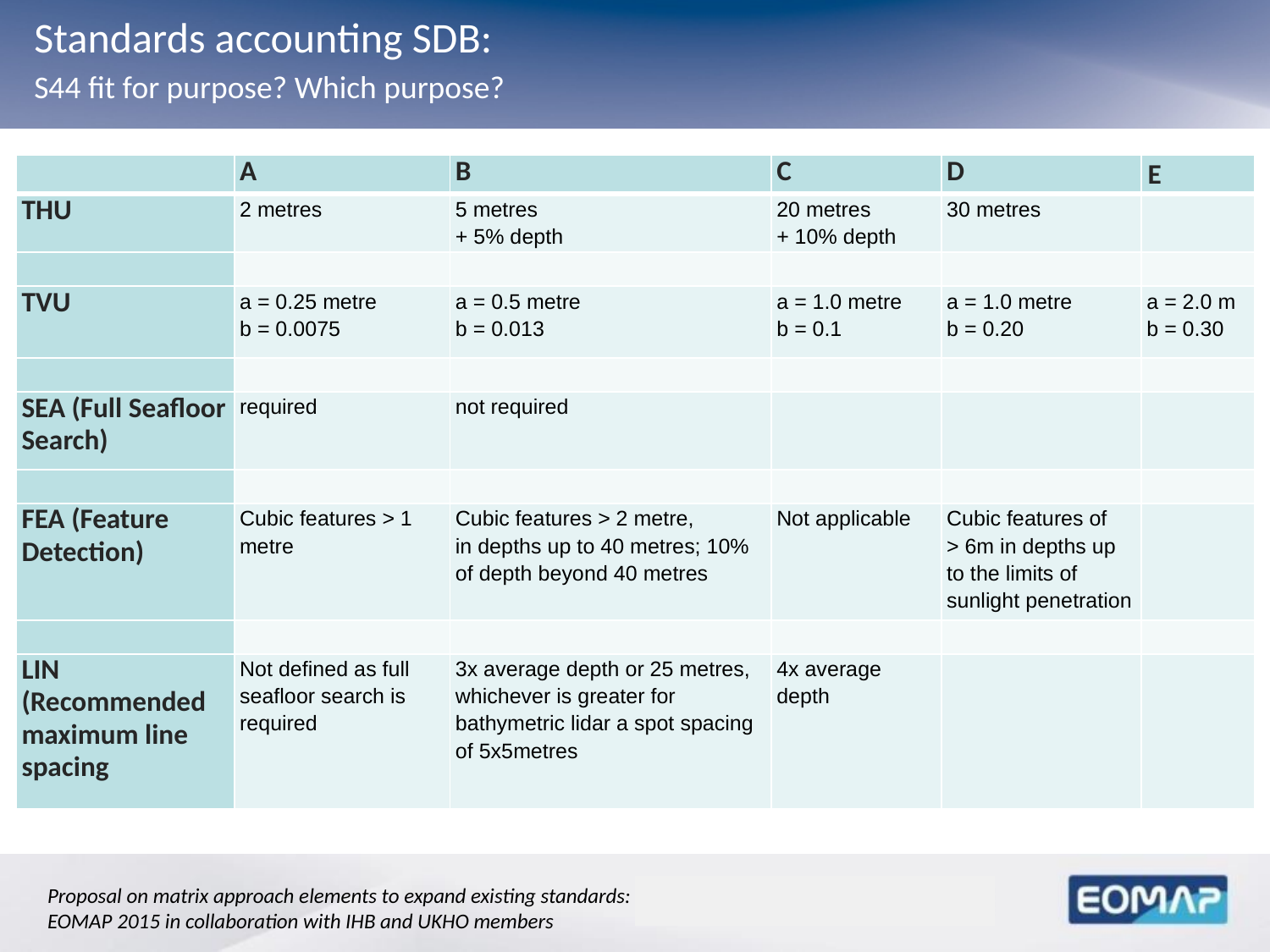

Standards accounting SDB:
S44 fit for purpose? Which purpose?
|  | A | B | C | D | E |
| --- | --- | --- | --- | --- | --- |
| THU | 2 metres | 5 metres + 5% depth | 20 metres + 10% depth | 30 metres |  |
|  |  |  |  |  |  |
| TVU | a = 0.25 metre b = 0.0075 | a = 0.5 metre b = 0.013 | a = 1.0 metre b = 0.1 | a = 1.0 metre b = 0.20 | a = 2.0 m b = 0.30 |
|  |  |  |  |  |  |
| SEA (Full Seafloor Search) | required | not required |  |  |  |
|  |  |  |  |  |  |
| FEA (Feature Detection) | Cubic features > 1 metre | Cubic features > 2 metre, in depths up to 40 metres; 10% of depth beyond 40 metres | Not applicable | Cubic features of > 6m in depths up to the limits of sunlight penetration |  |
|  |  |  |  |  |  |
| LIN (Recommended maximum line spacing | Not defined as full seafloor search is required | 3x average depth or 25 metres, whichever is greater for bathymetric lidar a spot spacing of 5x5metres | 4x average depth |  |  |
Proposal on matrix approach elements to expand existing standards:
EOMAP 2015 in collaboration with IHB and UKHO members